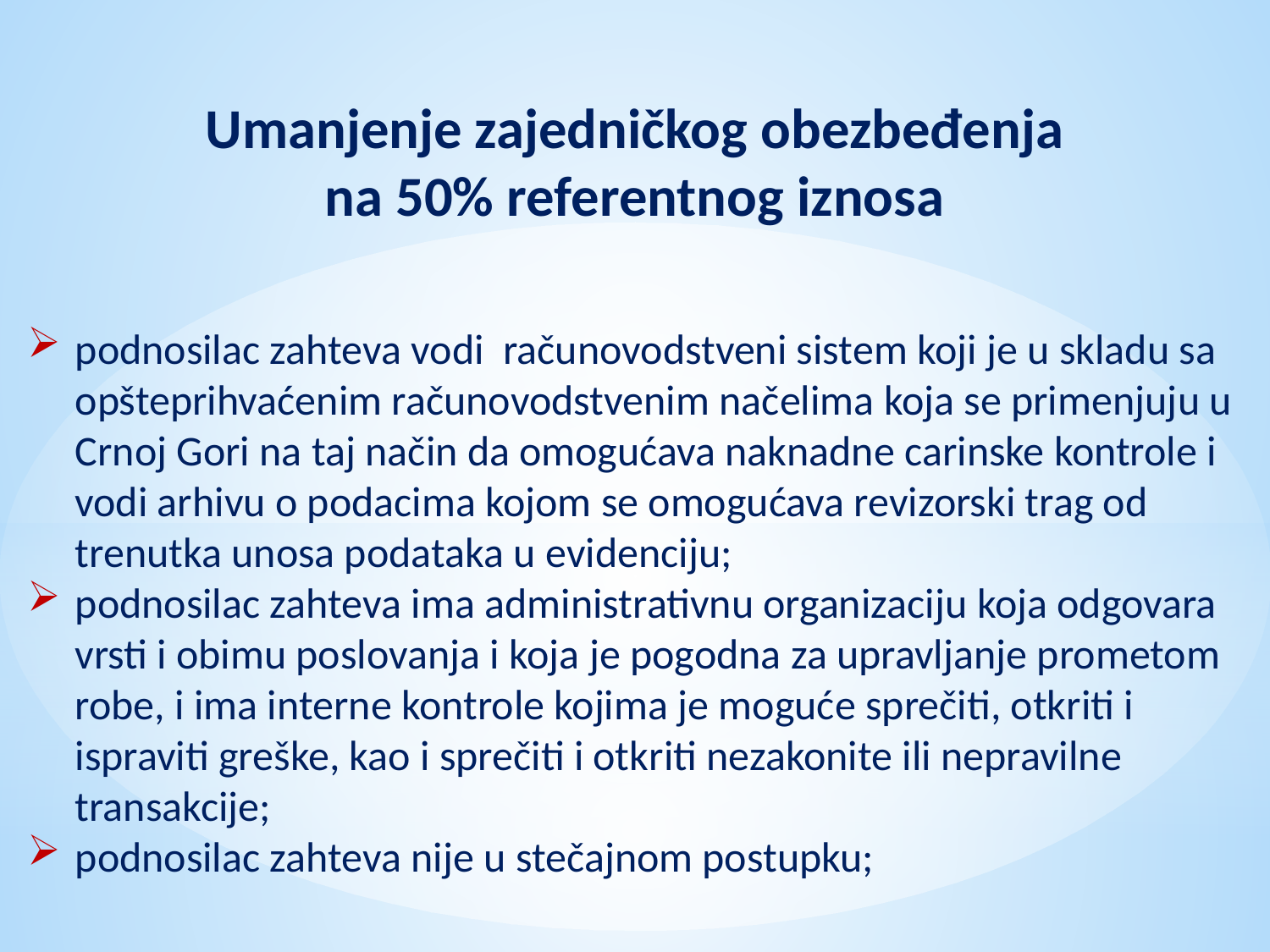

Umanjenje zajedničkog obezbeđenja
na 50% referentnog iznosa
podnosilac zahteva vodi  računovodstveni sistem koji je u skladu sa opšteprihvaćenim računovodstvenim načelima koja se primenjuju u Crnoj Gori na taj način da omogućava naknadne carinske kontrole i vodi arhivu o podacima kojom se omogućava revizorski trag od trenutka unosa podataka u evidenciju;
podnosilac zahteva ima administrativnu organizaciju koja odgovara vrsti i obimu poslovanja i koja je pogodna za upravljanje prometom robe, i ima interne kontrole kojima je moguće sprečiti, otkriti i ispraviti greške, kao i sprečiti i otkriti nezakonite ili nepravilne transakcije;
podnosilac zahteva nije u stečajnom postupku;